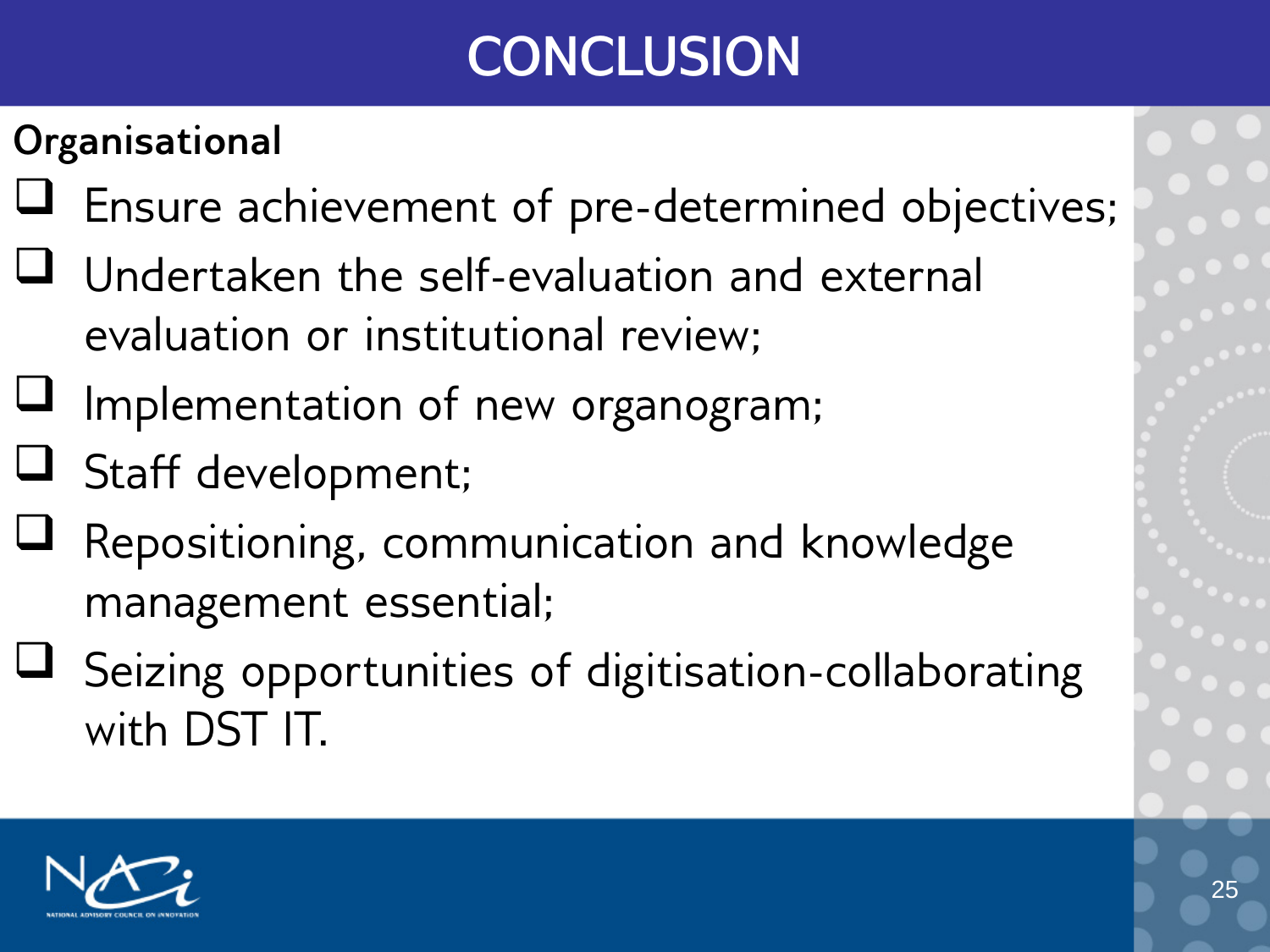

# CONCLUSION
Organisational
Ensure achievement of pre-determined objectives;
Undertaken the self-evaluation and external evaluation or institutional review;
Implementation of new organogram;
Staff development;
Repositioning, communication and knowledge management essential;
Seizing opportunities of digitisation-collaborating with DST IT.

25